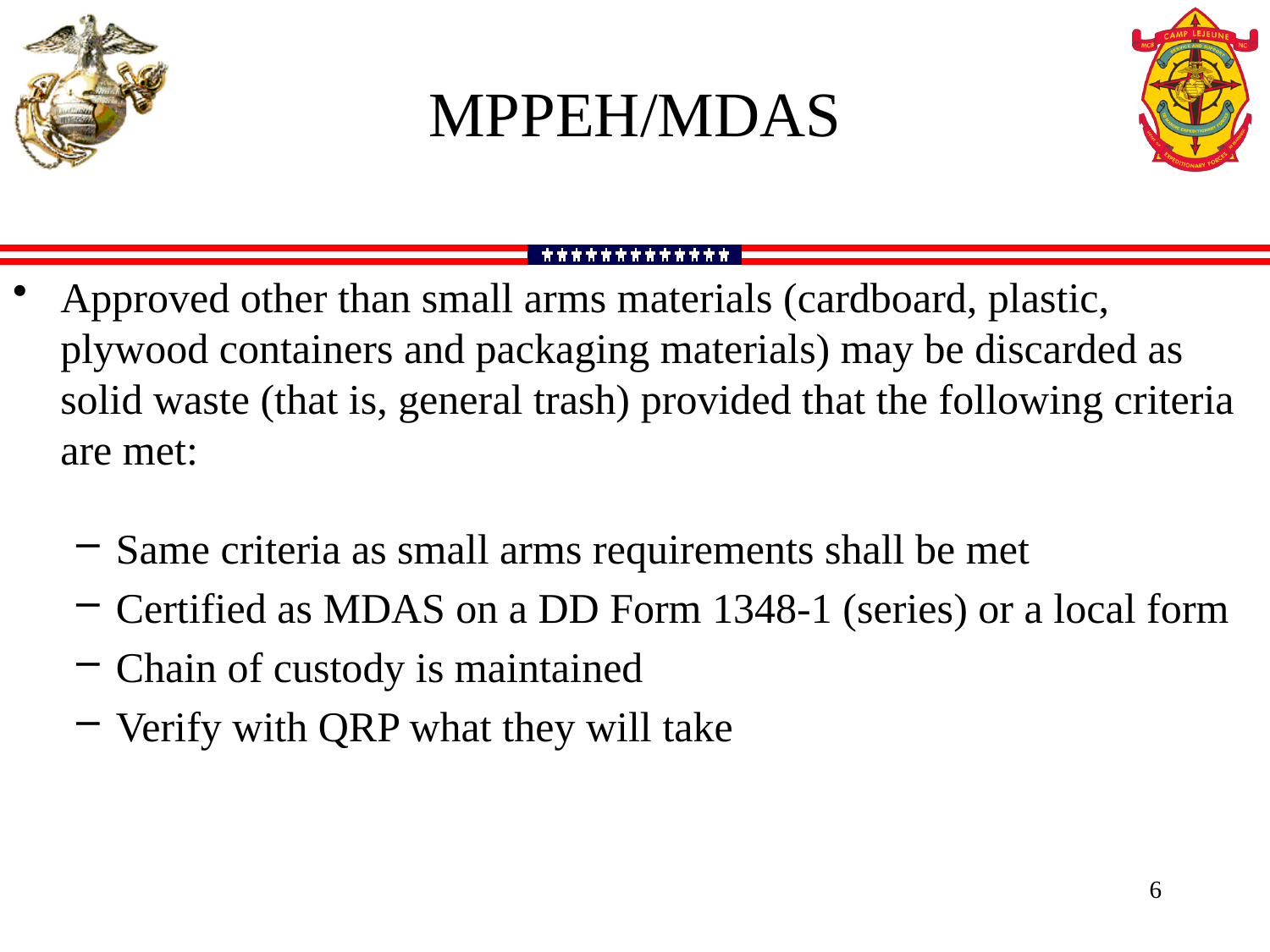

MPPEH/MDAS
Approved other than small arms materials (cardboard, plastic, plywood containers and packaging materials) may be discarded as solid waste (that is, general trash) provided that the following criteria are met:

Same criteria as small arms requirements shall be met
Certified as MDAS on a DD Form 1348-1 (series) or a local form
Chain of custody is maintained
Verify with QRP what they will take
6